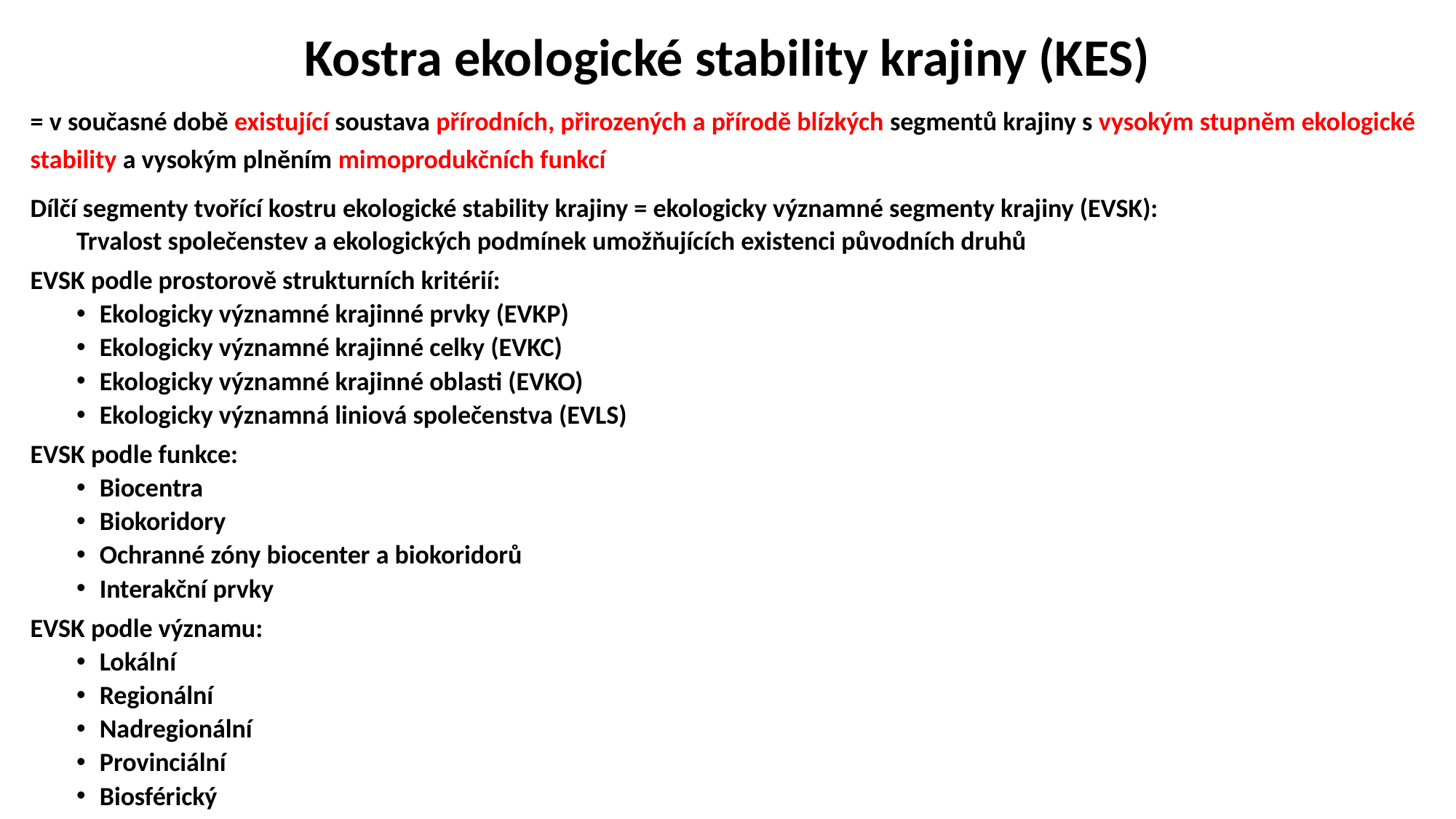

# Kostra ekologické stability krajiny (KES)
= v současné době existující soustava přírodních, přirozených a přírodě blízkých segmentů krajiny s vysokým stupněm ekologické stability a vysokým plněním mimoprodukčních funkcí
Dílčí segmenty tvořící kostru ekologické stability krajiny = ekologicky významné segmenty krajiny (EVSK):
Trvalost společenstev a ekologických podmínek umožňujících existenci původních druhů
EVSK podle prostorově strukturních kritérií:
Ekologicky významné krajinné prvky (EVKP)
Ekologicky významné krajinné celky (EVKC)
Ekologicky významné krajinné oblasti (EVKO)
Ekologicky významná liniová společenstva (EVLS)
EVSK podle funkce:
Biocentra
Biokoridory
Ochranné zóny biocenter a biokoridorů
Interakční prvky
EVSK podle významu:
Lokální
Regionální
Nadregionální
Provinciální
Biosférický